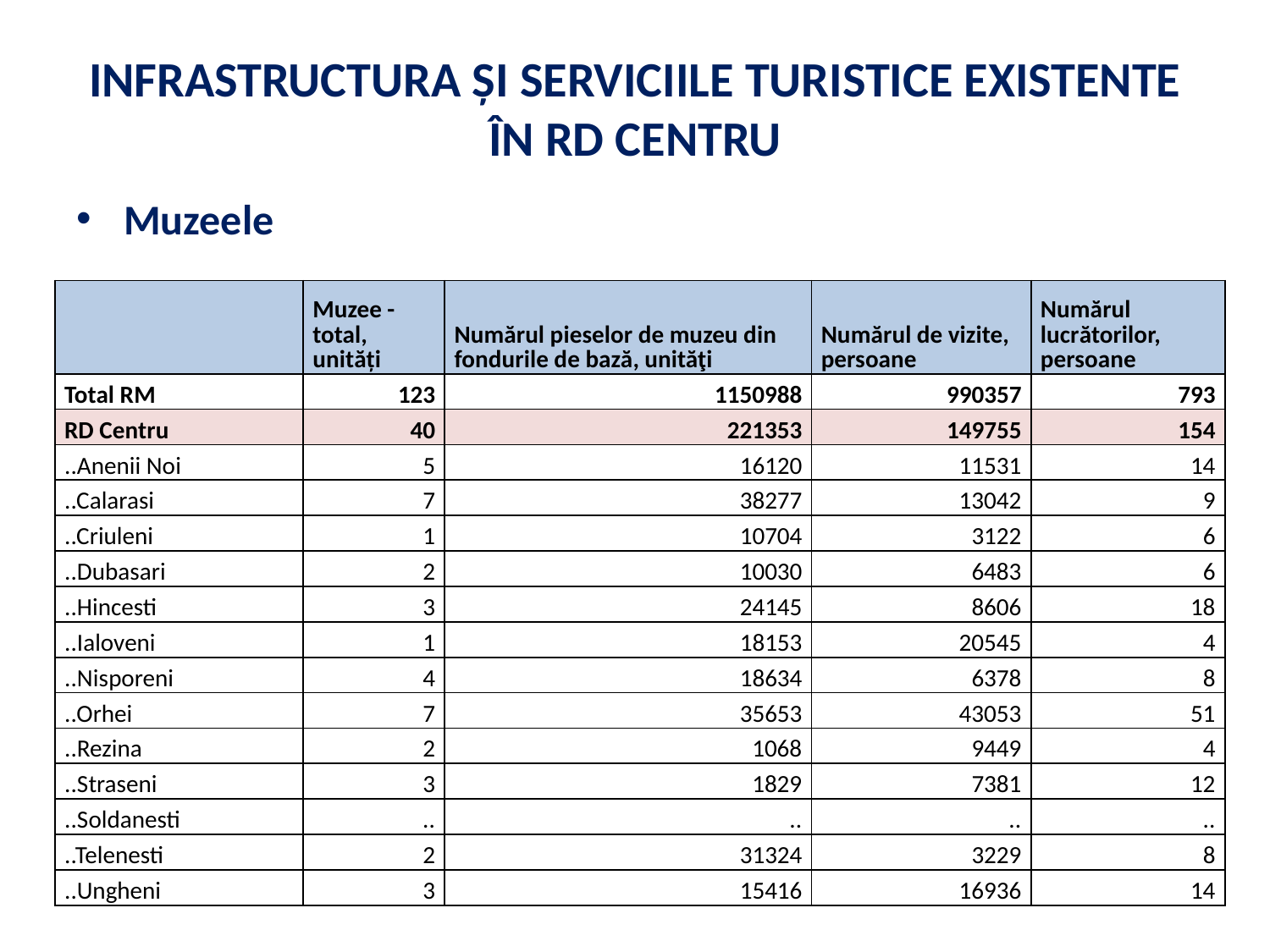

# INFRASTRUCTURA ȘI SERVICIILE TURISTICE EXISTENTE ÎN RD CENTRU
Muzeele
|  | Muzee - total, unităţi | Numărul pieselor de muzeu din fondurile de bază, unităţi | Numărul de vizite, persoane | Numărul lucrătorilor, persoane |
| --- | --- | --- | --- | --- |
| Total RM | 123 | 1150988 | 990357 | 793 |
| RD Centru | 40 | 221353 | 149755 | 154 |
| ..Anenii Noi | 5 | 16120 | 11531 | 14 |
| ..Calarasi | 7 | 38277 | 13042 | 9 |
| ..Criuleni | 1 | 10704 | 3122 | 6 |
| ..Dubasari | 2 | 10030 | 6483 | 6 |
| ..Hincesti | 3 | 24145 | 8606 | 18 |
| ..Ialoveni | 1 | 18153 | 20545 | 4 |
| ..Nisporeni | 4 | 18634 | 6378 | 8 |
| ..Orhei | 7 | 35653 | 43053 | 51 |
| ..Rezina | 2 | 1068 | 9449 | 4 |
| ..Straseni | 3 | 1829 | 7381 | 12 |
| ..Soldanesti | .. | .. | .. | .. |
| ..Telenesti | 2 | 31324 | 3229 | 8 |
| ..Ungheni | 3 | 15416 | 16936 | 14 |